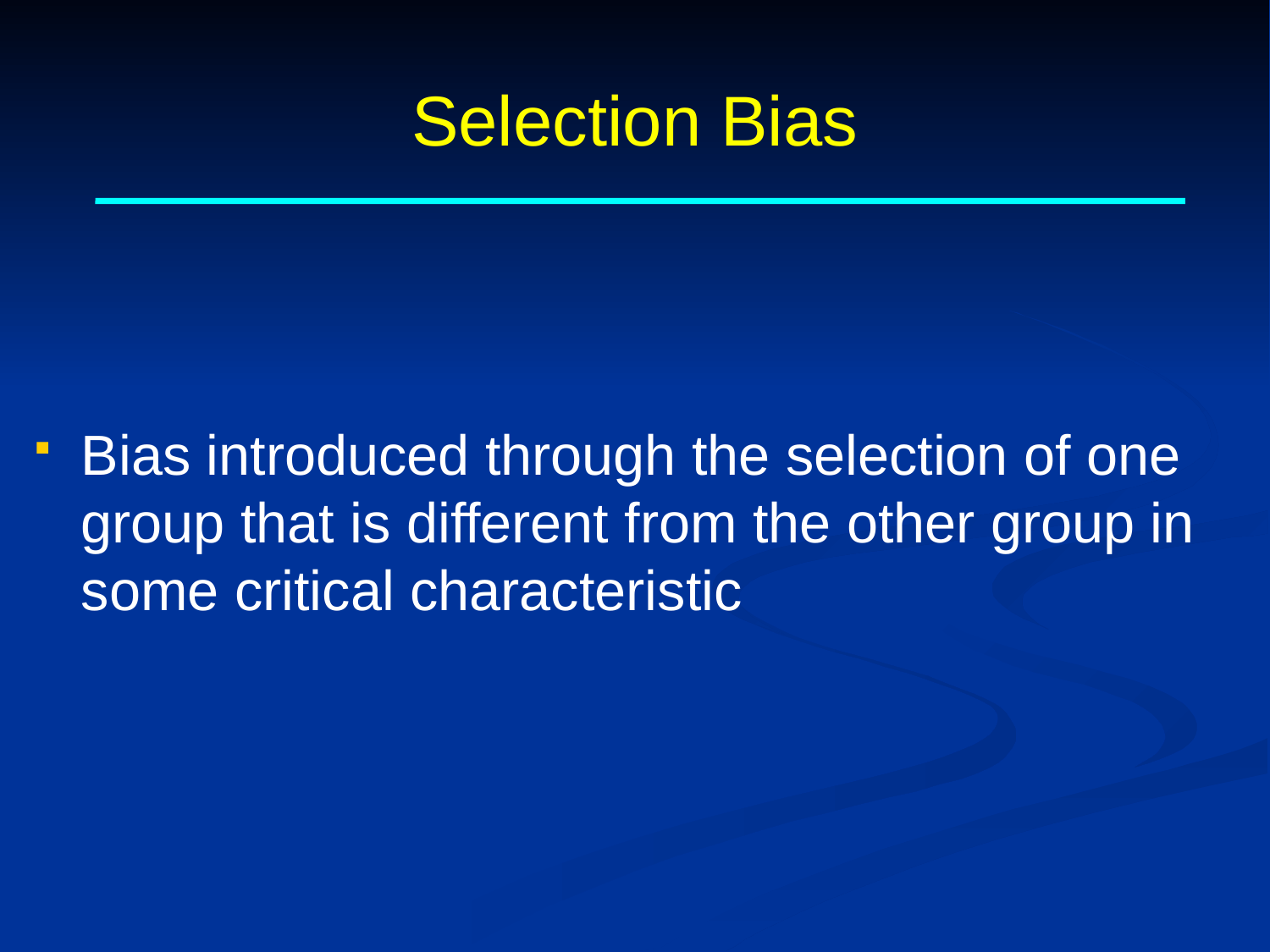

# Selection Bias
Bias introduced through the selection of one group that is different from the other group in some critical characteristic